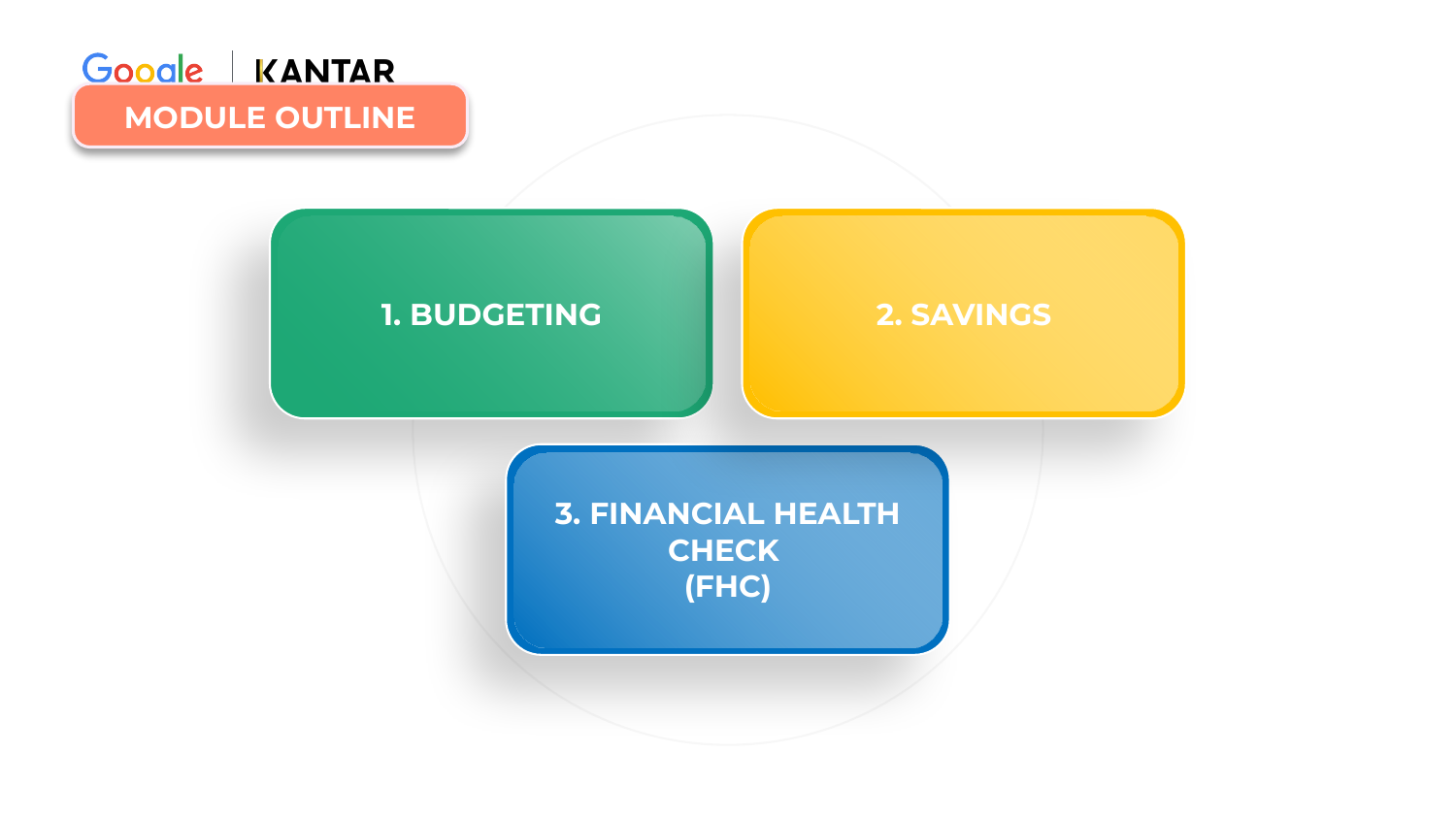

MODULE OUTLINE

2. SAVINGS

1. BUDGETING

3. FINANCIAL HEALTH CHECK
(FHC)